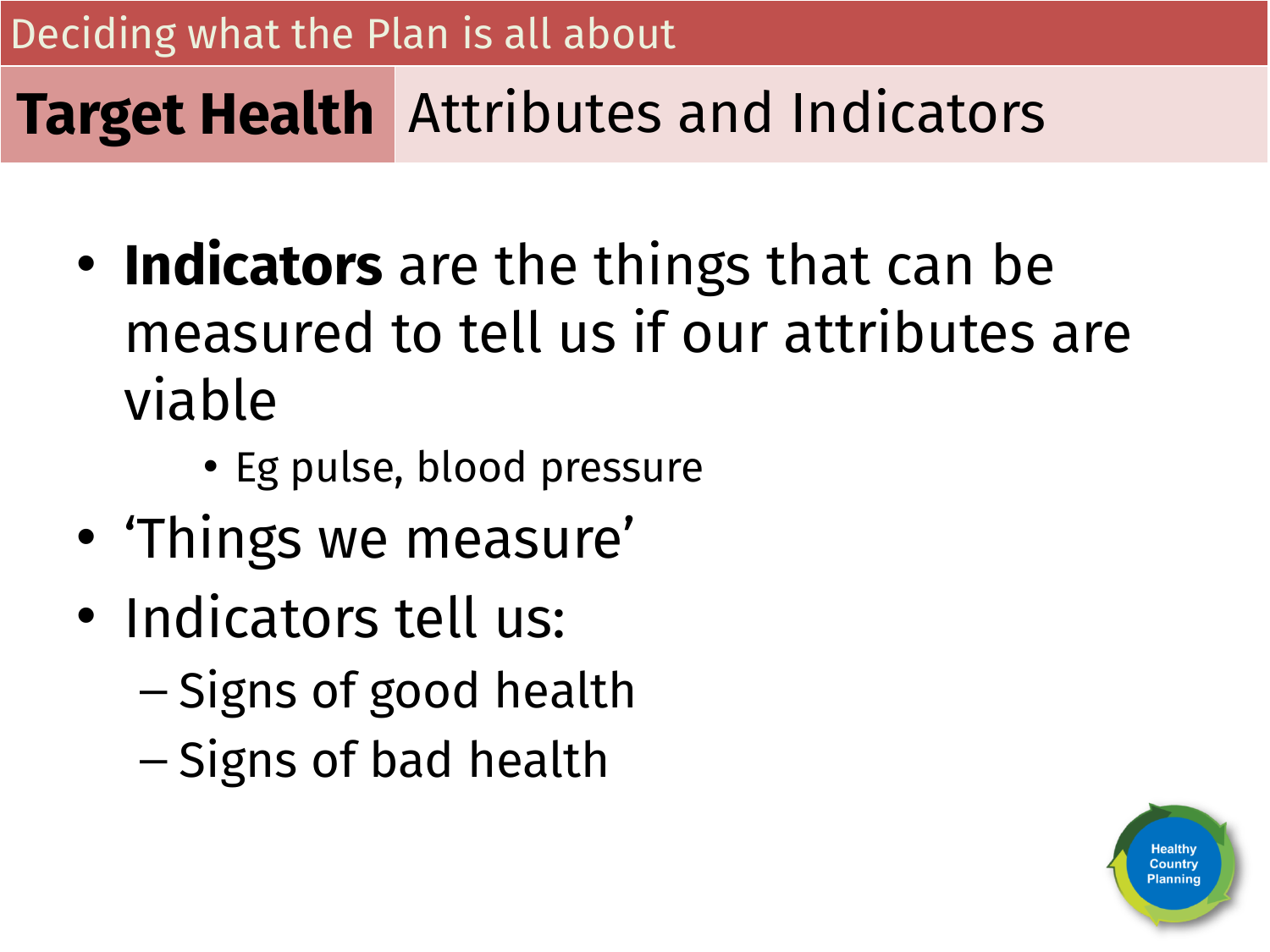

Deciding what the Plan is all about
Target Health
Attributes and Indicators
Indicators are the things that can be
measured to tell us if our attributes are viable
Eg pulse, blood pressure
‘Things we measure’
Indicators tell us:
Signs of good health
Signs of bad health